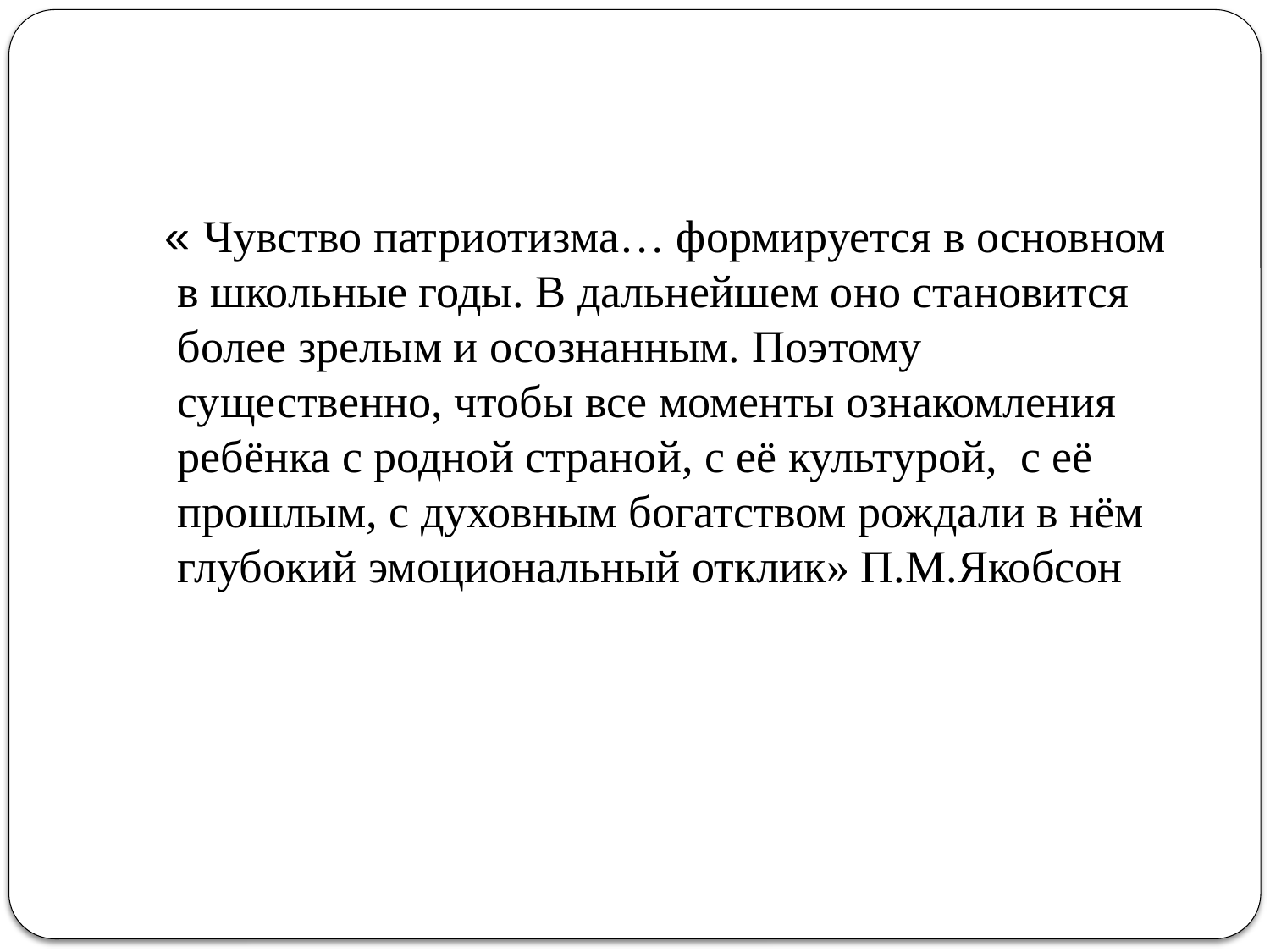

#
  « Чувство патриотизма… формируется в основном в школьные годы. В дальнейшем оно становится более зрелым и осознанным. Поэтому существенно, чтобы все моменты ознакомления  ребёнка с родной страной, с её культурой,  с её прошлым, с духовным богатством рождали в нём глубокий эмоциональный отклик» П.М.Якобсон